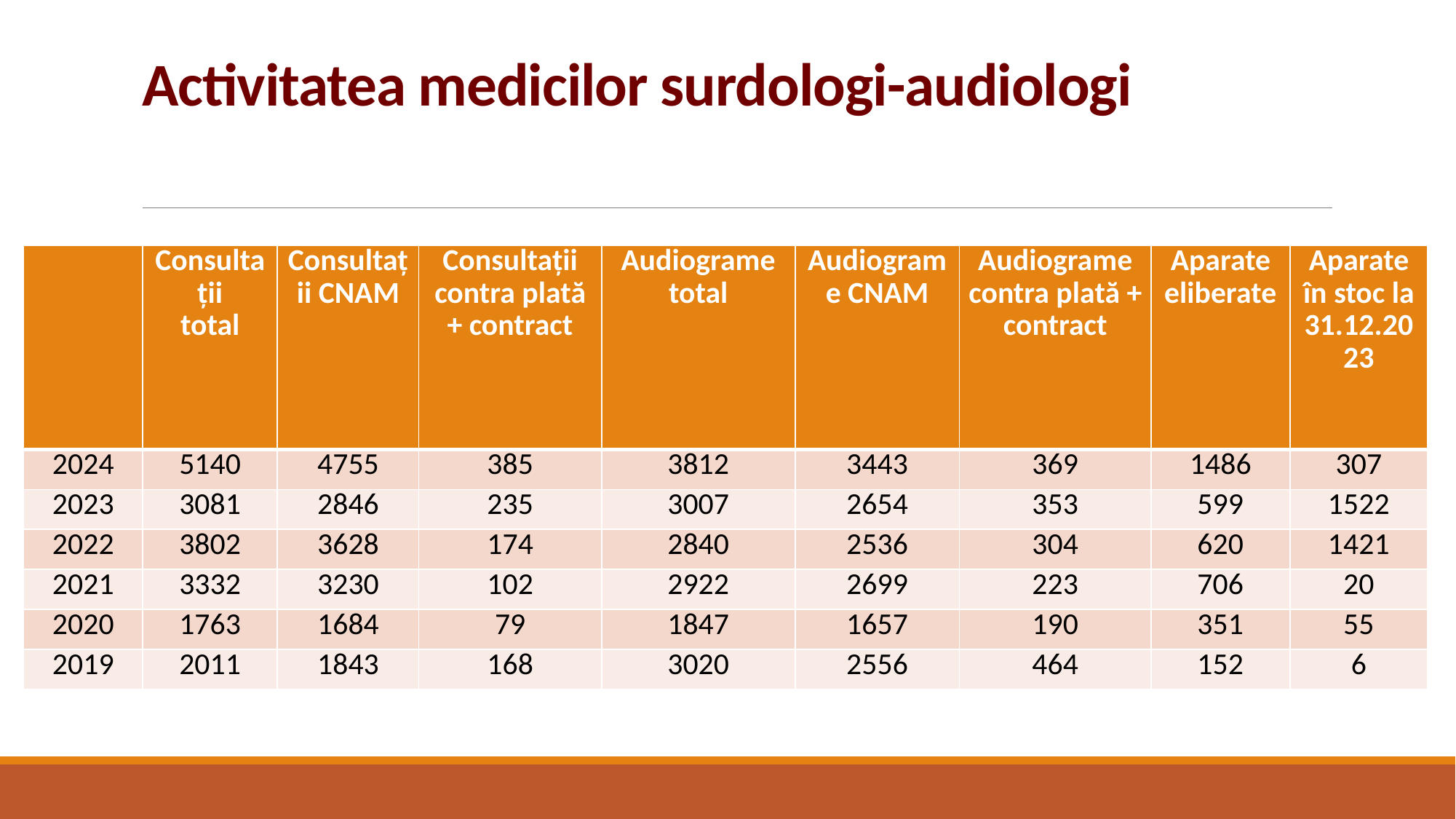

# Activitatea medicilor surdologi-audiologi
|  | Consultații total | Consultații CNAM | Consultații contra plată + contract | Audiograme total | Audiograme CNAM | Audiograme contra plată + contract | Aparate eliberate | Aparate în stoc la 31.12.2023 |
| --- | --- | --- | --- | --- | --- | --- | --- | --- |
| 2024 | 5140 | 4755 | 385 | 3812 | 3443 | 369 | 1486 | 307 |
| 2023 | 3081 | 2846 | 235 | 3007 | 2654 | 353 | 599 | 1522 |
| 2022 | 3802 | 3628 | 174 | 2840 | 2536 | 304 | 620 | 1421 |
| 2021 | 3332 | 3230 | 102 | 2922 | 2699 | 223 | 706 | 20 |
| 2020 | 1763 | 1684 | 79 | 1847 | 1657 | 190 | 351 | 55 |
| 2019 | 2011 | 1843 | 168 | 3020 | 2556 | 464 | 152 | 6 |